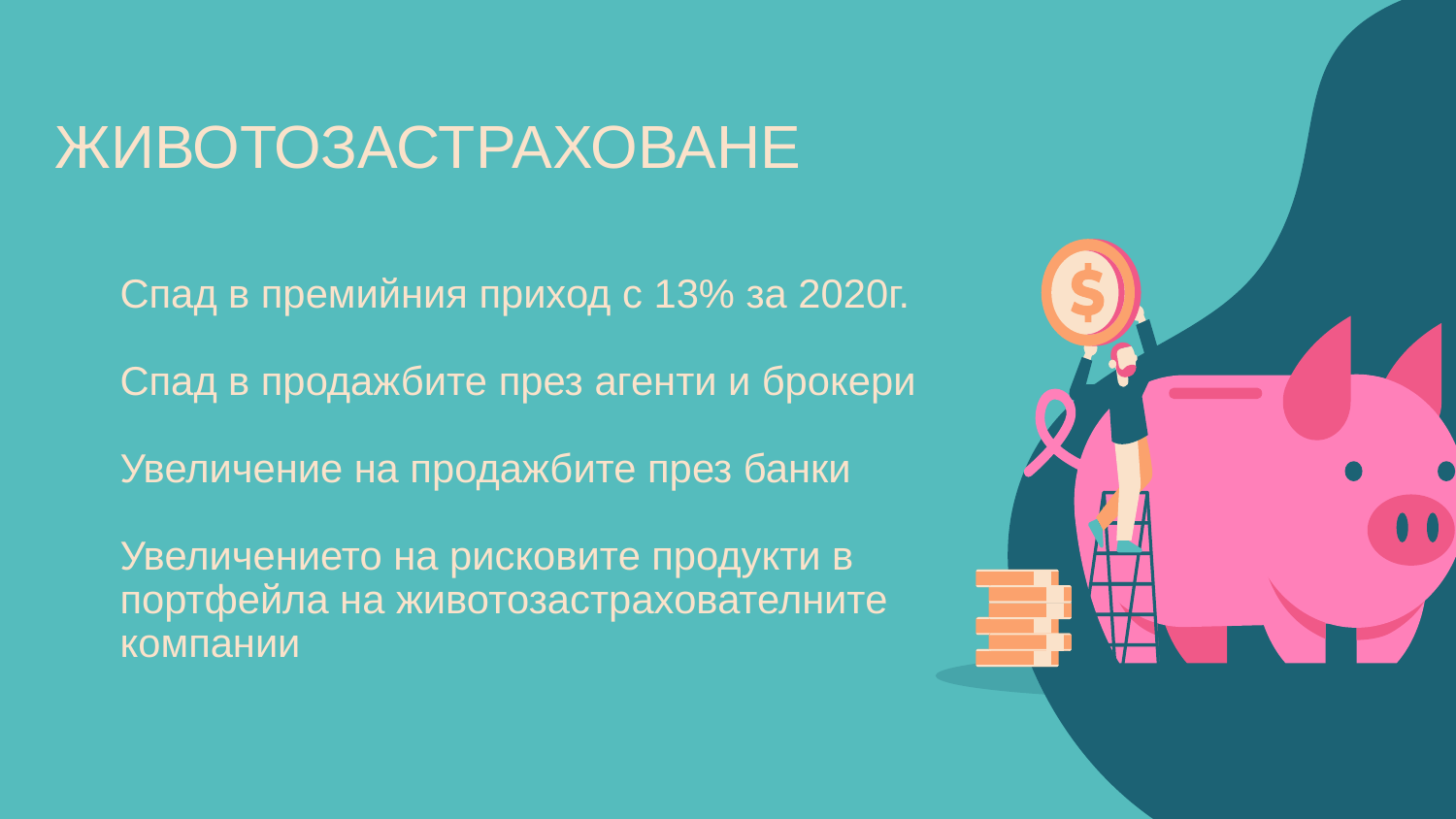

ЖИВОТОЗАСТРАХОВАНЕ
# Спад в премийния приход с 13% за 2020г. Спад в продажбите през агенти и брокери Увеличение на продажбите през банки Увеличението на рисковите продукти в портфейла на животозастрахователните компании